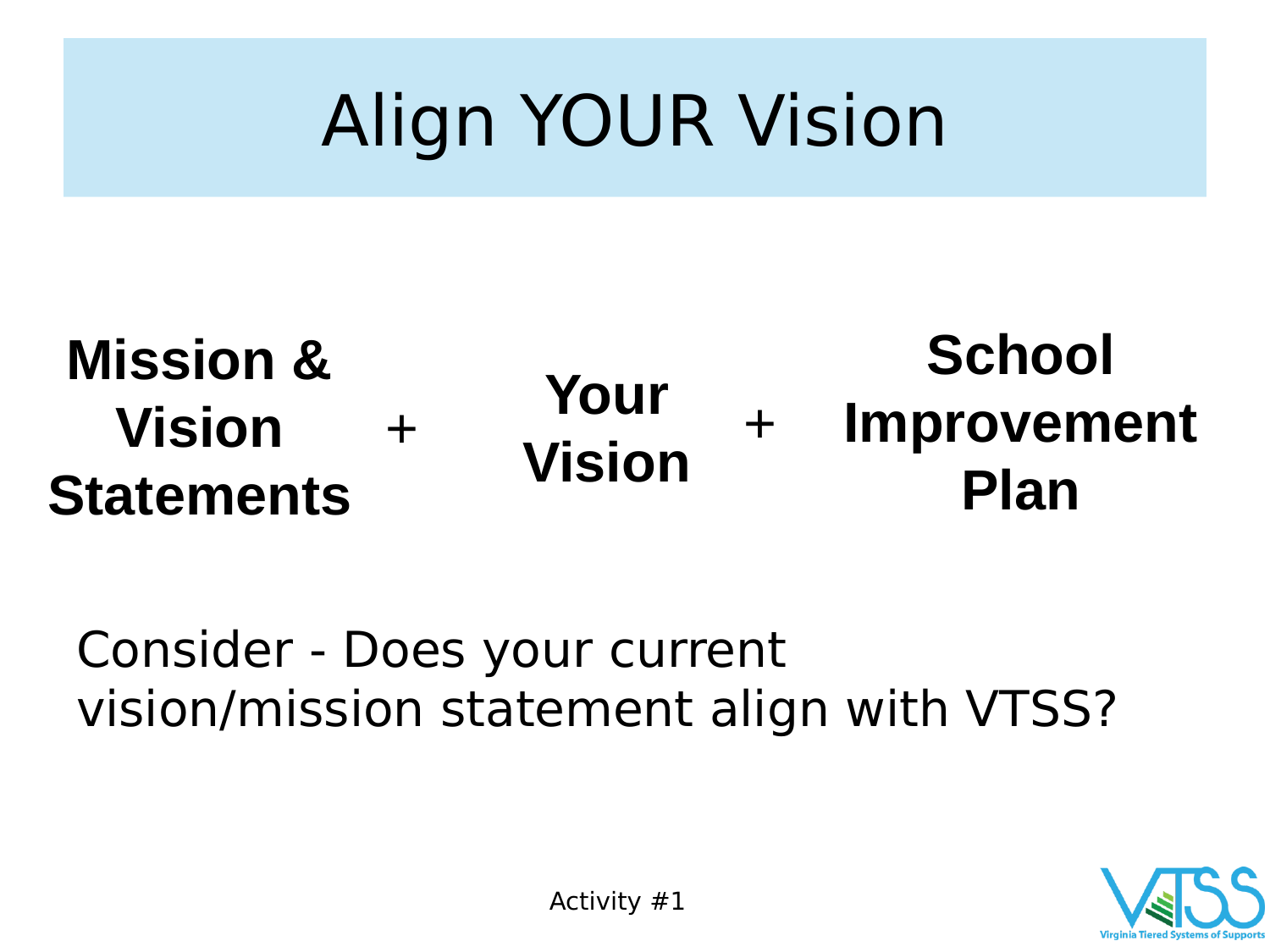

# Align YOUR Vision
School Improvement Plan
Mission & Vision Statements
Your Vision
+
+
Consider - Does your current vision/mission statement align with VTSS?

Activity #1